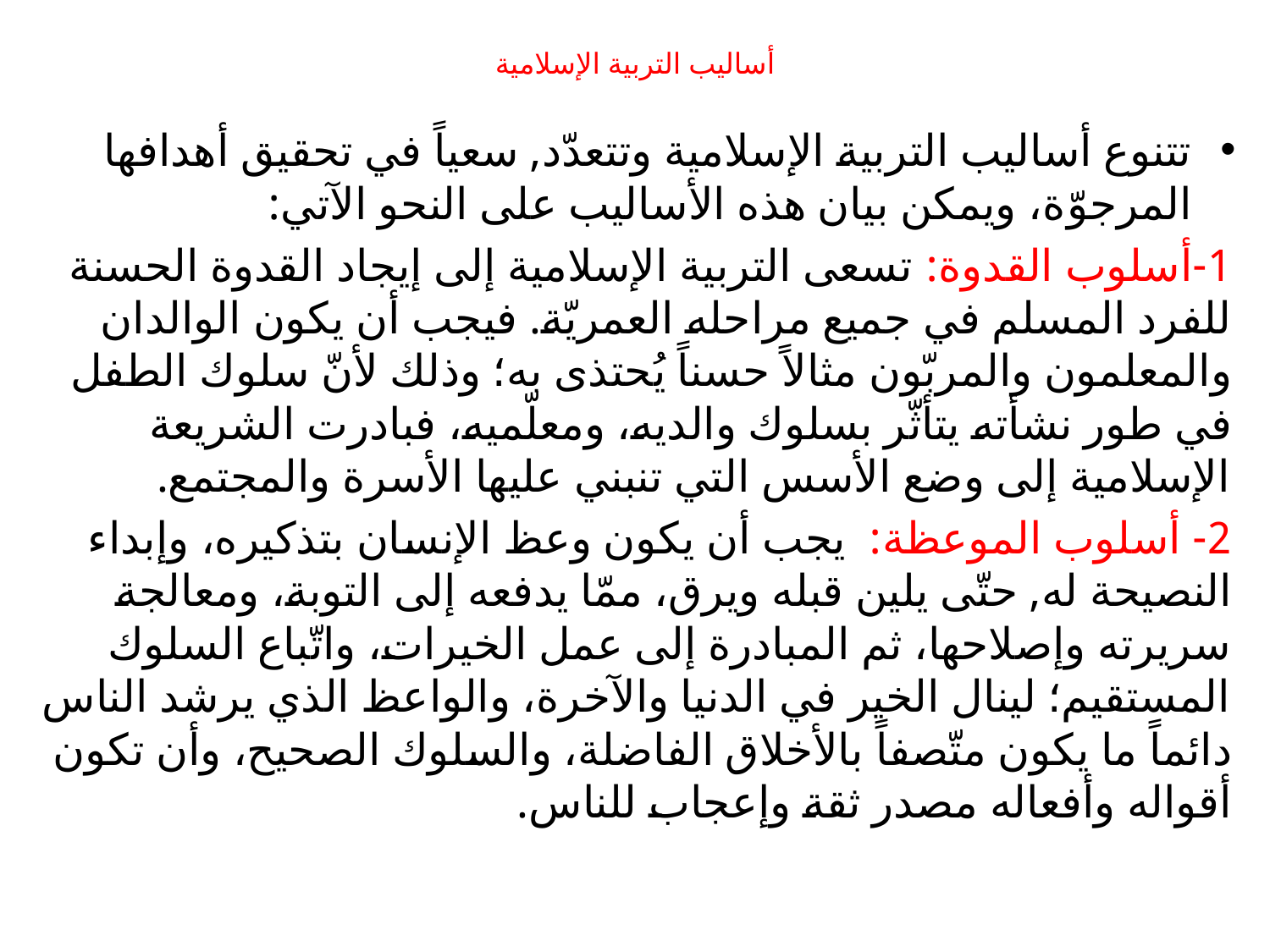

# أساليب التربية الإسلامية
تتنوع أساليب التربية الإسلامية وتتعدّد, سعياً في تحقيق أهدافها المرجوّة، ويمكن بيان هذه الأساليب على النحو الآتي:
1-أسلوب القدوة: تسعى التربية الإسلامية إلى إيجاد القدوة الحسنة للفرد المسلم في جميع مراحله العمريّة. فيجب أن يكون الوالدان والمعلمون والمربّون مثالاً حسناً يُحتذى به؛ وذلك لأنّ سلوك الطفل في طور نشأته يتأثّر بسلوك والديه، ومعلّميه، فبادرت الشريعة الإسلامية إلى وضع الأسس التي تنبني عليها الأسرة والمجتمع.
2- أسلوب الموعظة:  يجب أن يكون وعظ الإنسان بتذكيره، وإبداء النصيحة له, حتّى يلين قبله ويرق، ممّا يدفعه إلى التوبة، ومعالجة سريرته وإصلاحها، ثم المبادرة إلى عمل الخيرات، واتّباع السلوك المستقيم؛ لينال الخير في الدنيا والآخرة، والواعظ الذي يرشد الناس دائماً ما يكون متّصفاً بالأخلاق الفاضلة، والسلوك الصحيح، وأن تكون أقواله وأفعاله مصدر ثقة وإعجاب للناس.